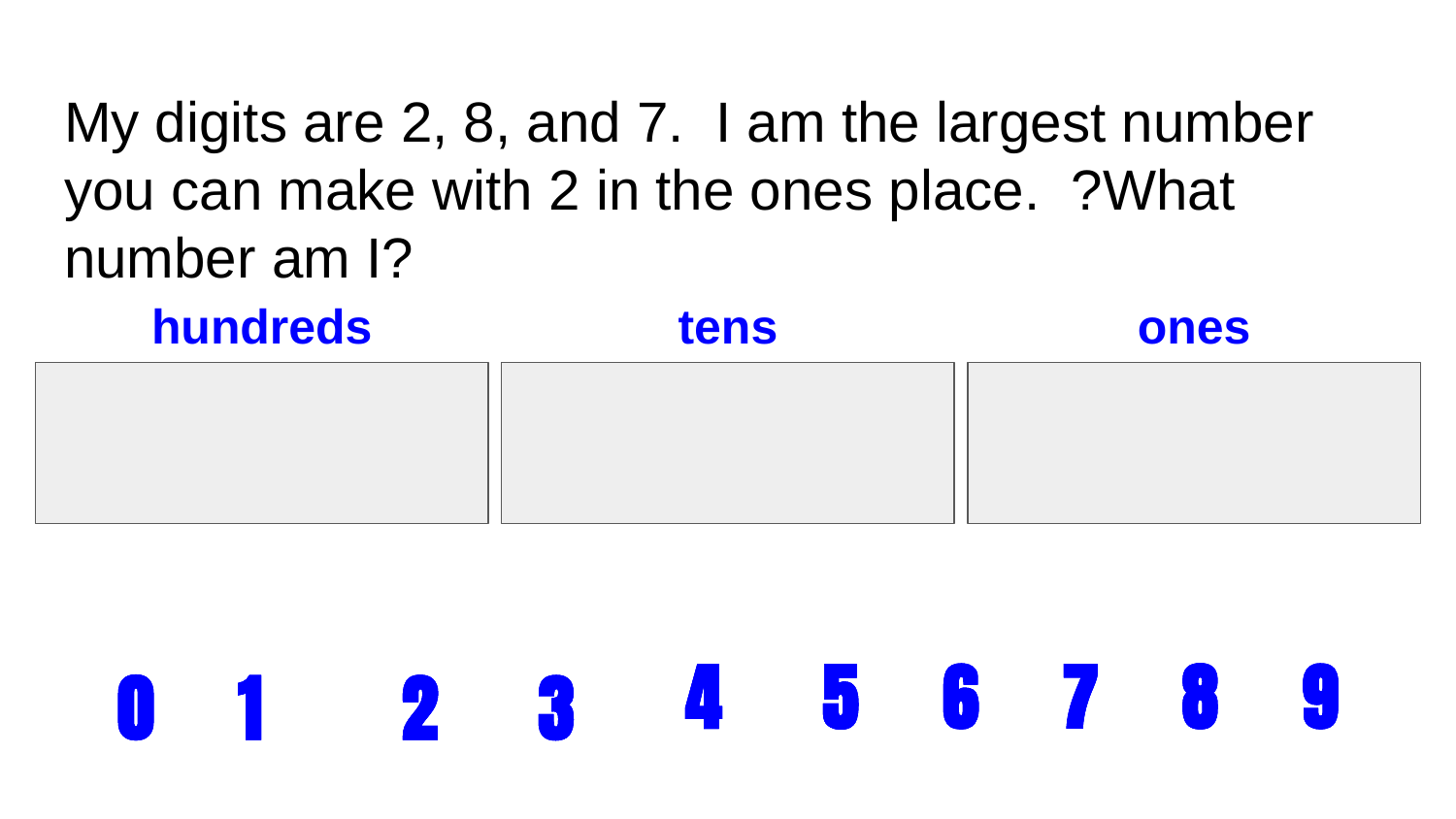

# My digits are 2, 8, and 7.  I am the largest number you can make with 2 in the ones place.  ?What number am I?

hundreds
tens
ones

4
4
4
5
5
5
6
6
6
7
7
7
8
8
8
9
9
9
0
0
0
1
1
1
2
2
2
3
3
3